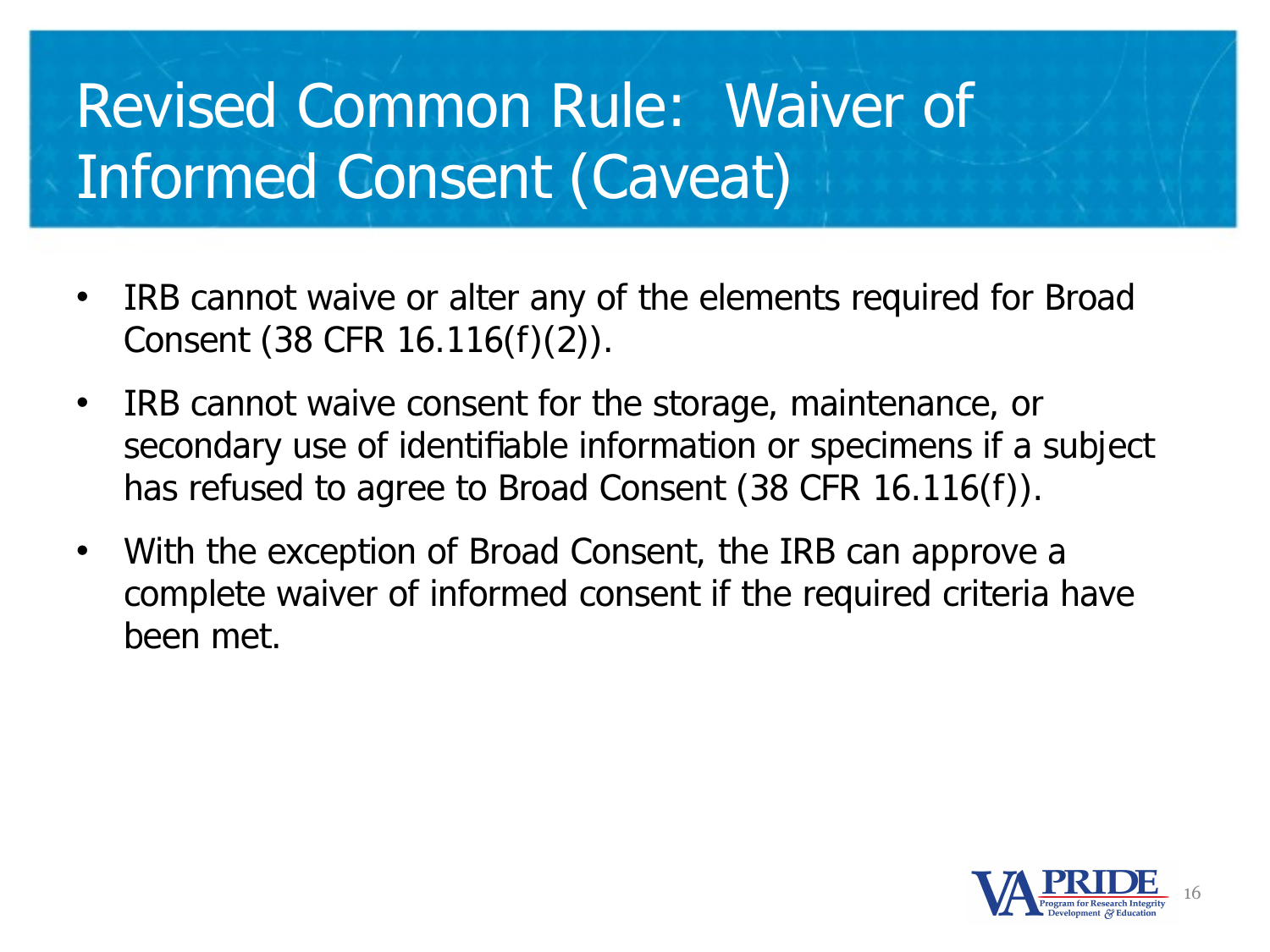

# Revised Common Rule:  Waiver of Informed Consent (Caveat)
IRB cannot waive or alter any of the elements required for Broad Consent (38 CFR 16.116(f)(2)).
IRB cannot waive consent for the storage, maintenance, or secondary use of identifiable information or specimens if a subject has refused to agree to Broad Consent (38 CFR 16.116(f)).
With the exception of Broad Consent, the IRB can approve a complete waiver of informed consent if the required criteria have been met.